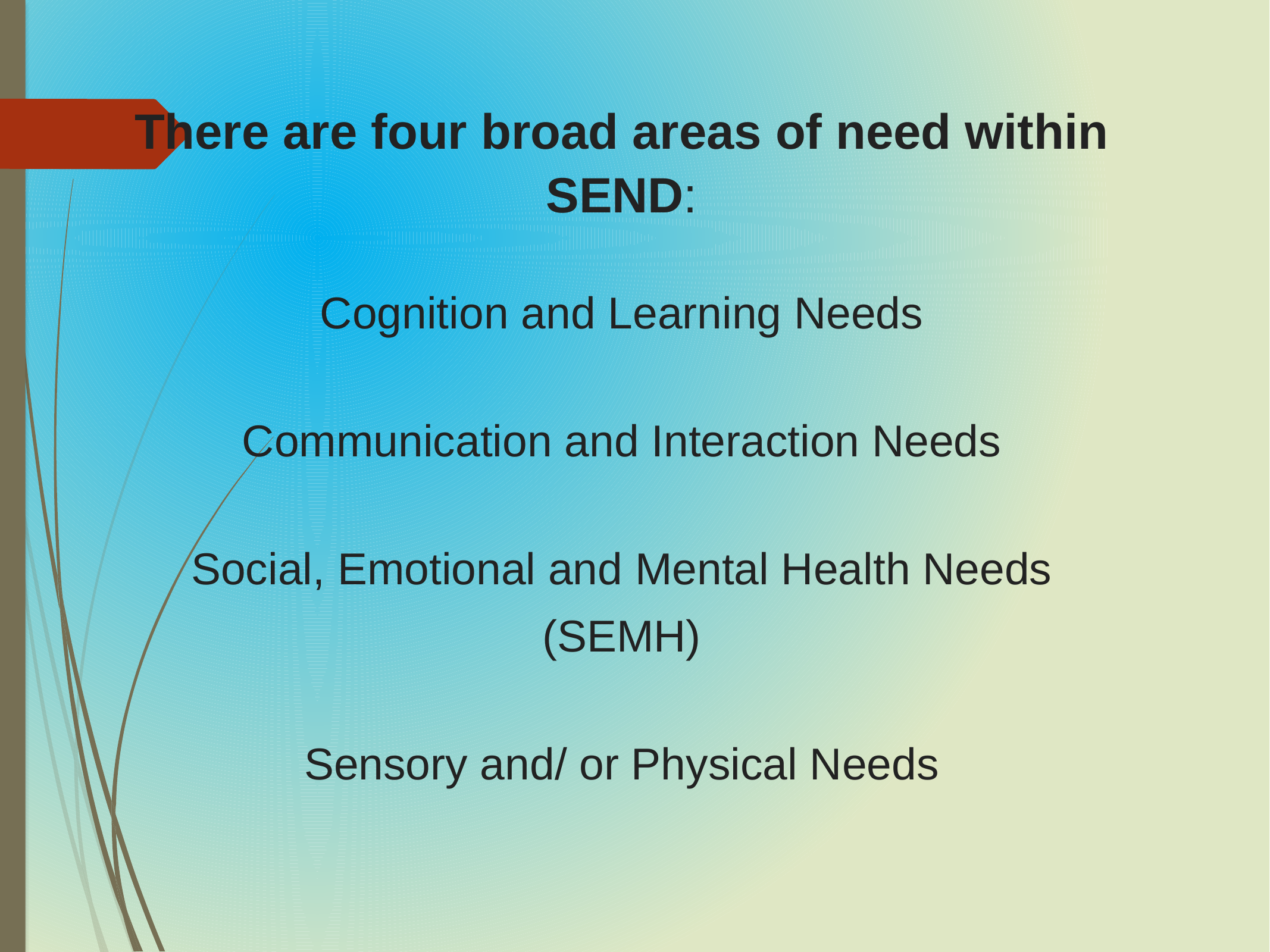

There are four broad areas of need within SEND:

Cognition and Learning Needs

Communication and Interaction Needs

Social, Emotional and Mental Health Needs
(SEMH)

Sensory and/ or Physical Needs